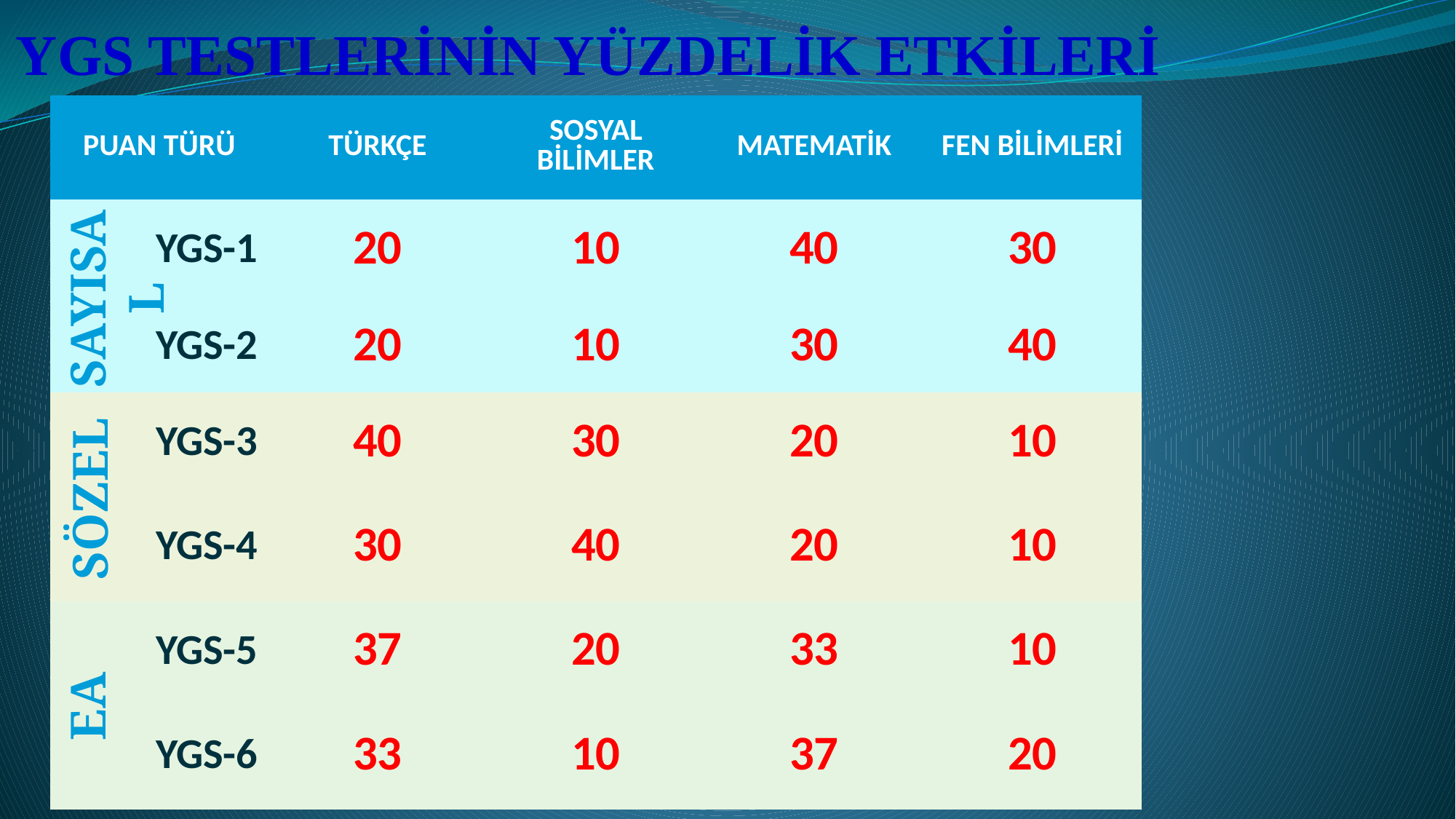

# YGS TESTLERİNİN YÜZDELİK ETKİLERİ
| PUAN TÜRÜ | TÜRKÇE | SOSYAL BİLİMLER | MATEMATİK | FEN BİLİMLERİ |
| --- | --- | --- | --- | --- |
| YGS-1 | 20 | 10 | 40 | 30 |
| YGS-2 | 20 | 10 | 30 | 40 |
| YGS-3 | 40 | 30 | 20 | 10 |
| YGS-4 | 30 | 40 | 20 | 10 |
| YGS-5 | 37 | 20 | 33 | 10 |
| YGS-6 | 33 | 10 | 37 | 20 |
SAYISAL
SÖZEL
EA